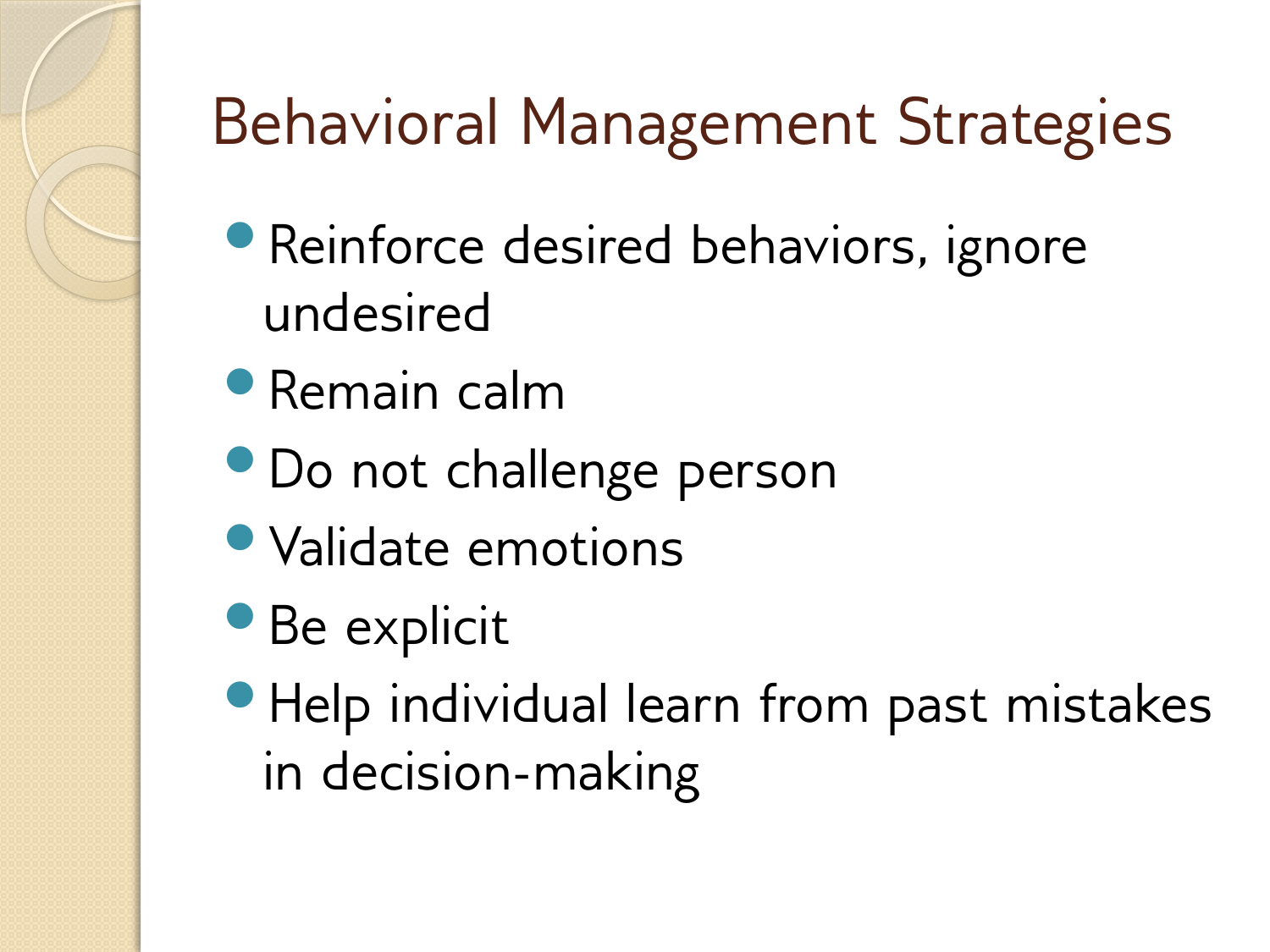

# Behavioral Management Strategies
Reinforce desired behaviors, ignore undesired
Remain calm
Do not challenge person
Validate emotions
Be explicit
Help individual learn from past mistakes in decision-making